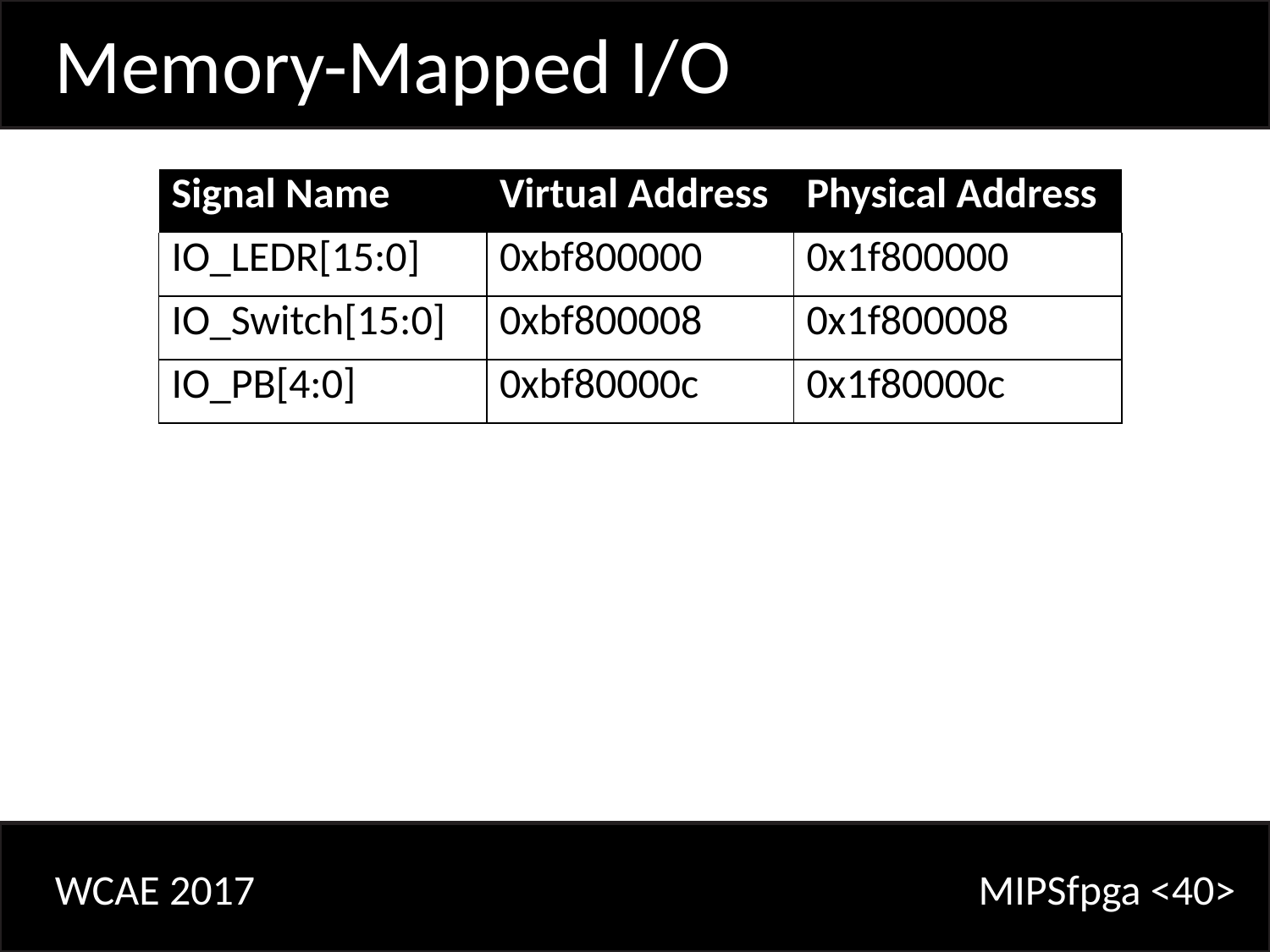

Memory-Mapped I/O
| Signal Name | Virtual Address | Physical Address |
| --- | --- | --- |
| IO\_LEDR[15:0] | 0xbf800000 | 0x1f800000 |
| IO\_Switch[15:0] | 0xbf800008 | 0x1f800008 |
| IO\_PB[4:0] | 0xbf80000c | 0x1f80000c |